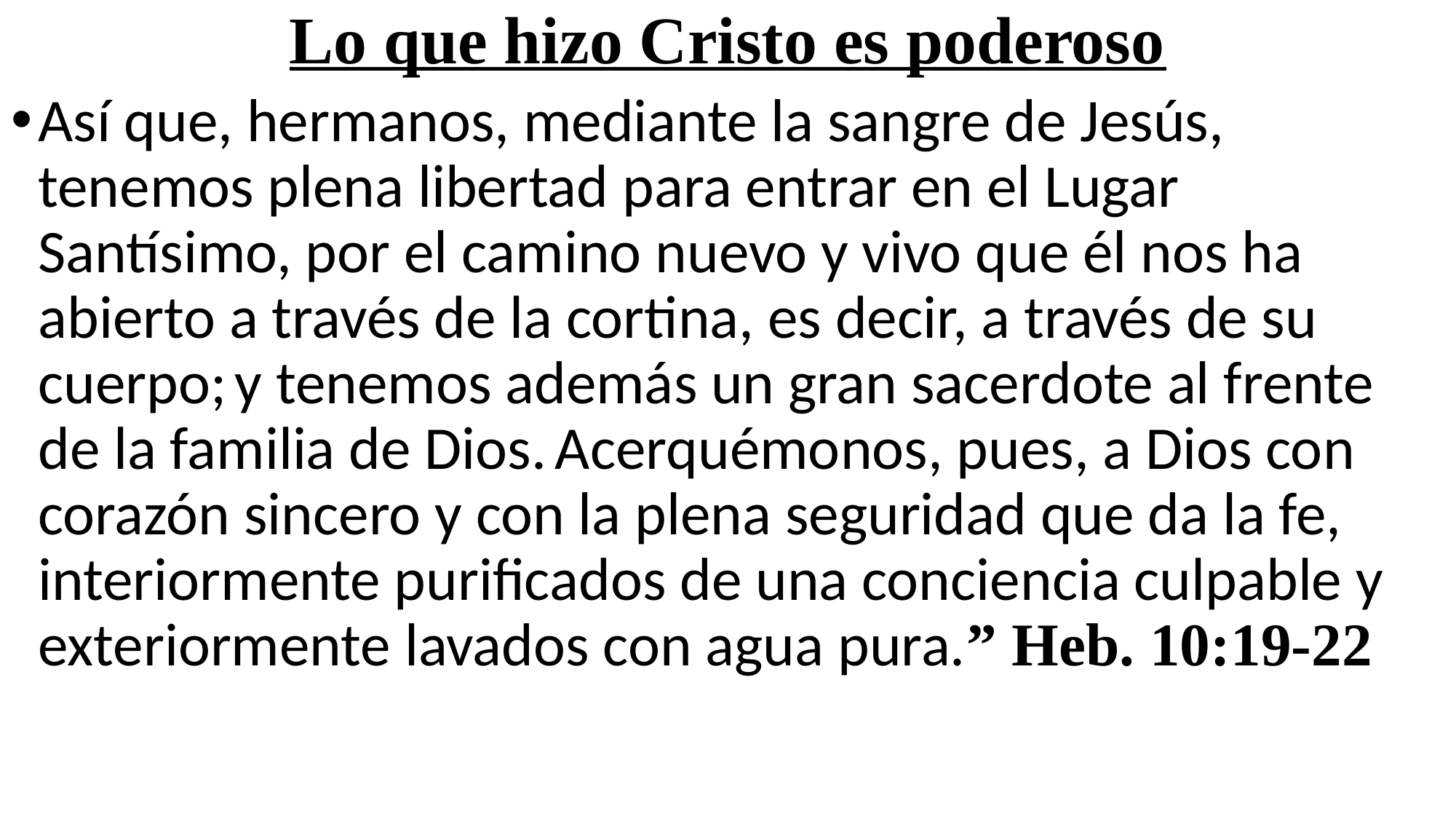

# Lo que hizo Cristo es poderoso
Así que, hermanos, mediante la sangre de Jesús, tenemos plena libertad para entrar en el Lugar Santísimo, por el camino nuevo y vivo que él nos ha abierto a través de la cortina, es decir, a través de su cuerpo; y tenemos además un gran sacerdote al frente de la familia de Dios. Acerquémonos, pues, a Dios con corazón sincero y con la plena seguridad que da la fe, interiormente purificados de una conciencia culpable y exteriormente lavados con agua pura.” Heb. 10:19-22